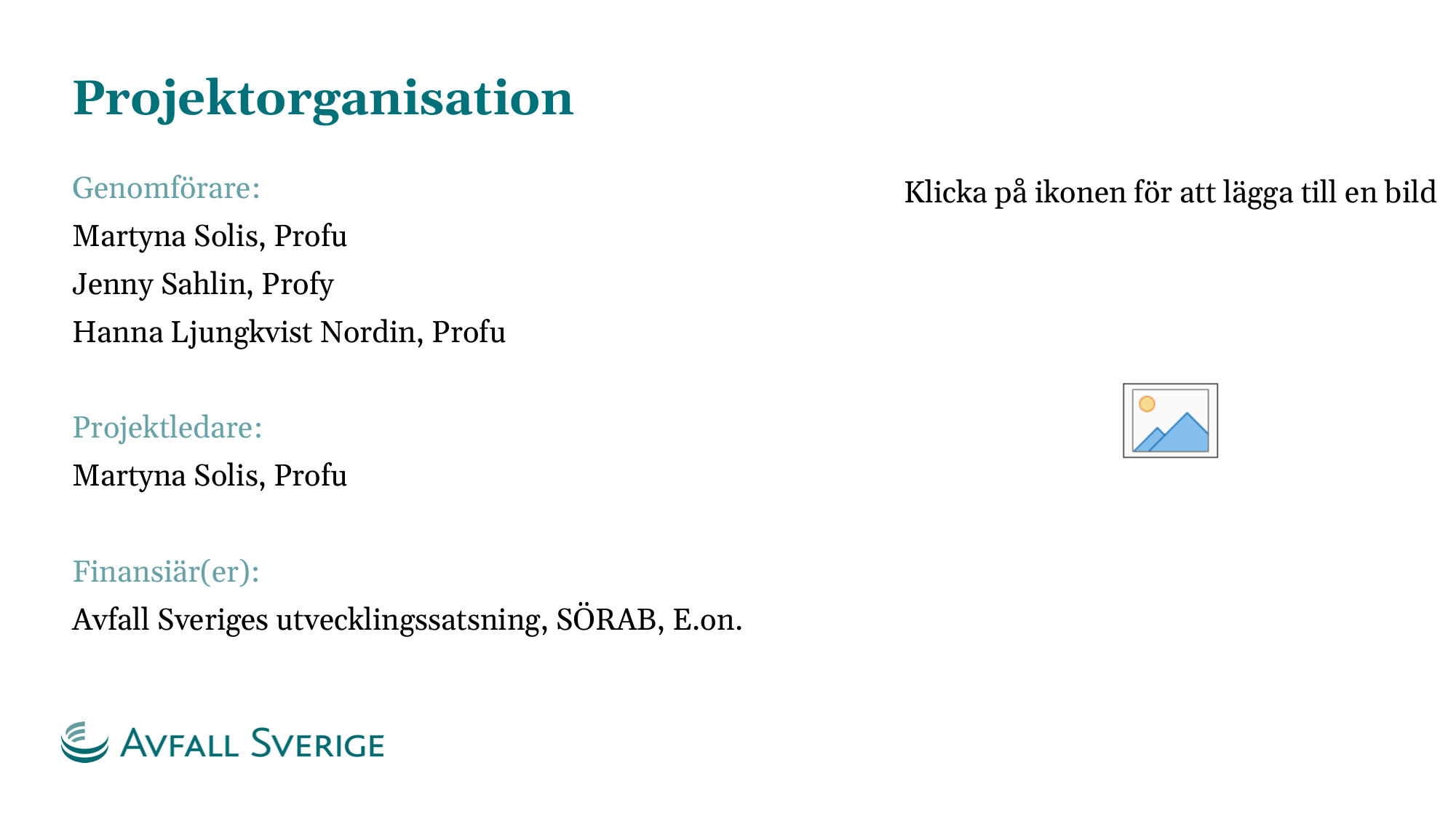

# Projektorganisation
Genomförare:
Martyna Solis, Profu
Jenny Sahlin, Profy
Hanna Ljungkvist Nordin, Profu

Projektledare:
Martyna Solis, Profu

Finansiär(er):
Avfall Sveriges utvecklingssatsning, SÖRAB, E.on.